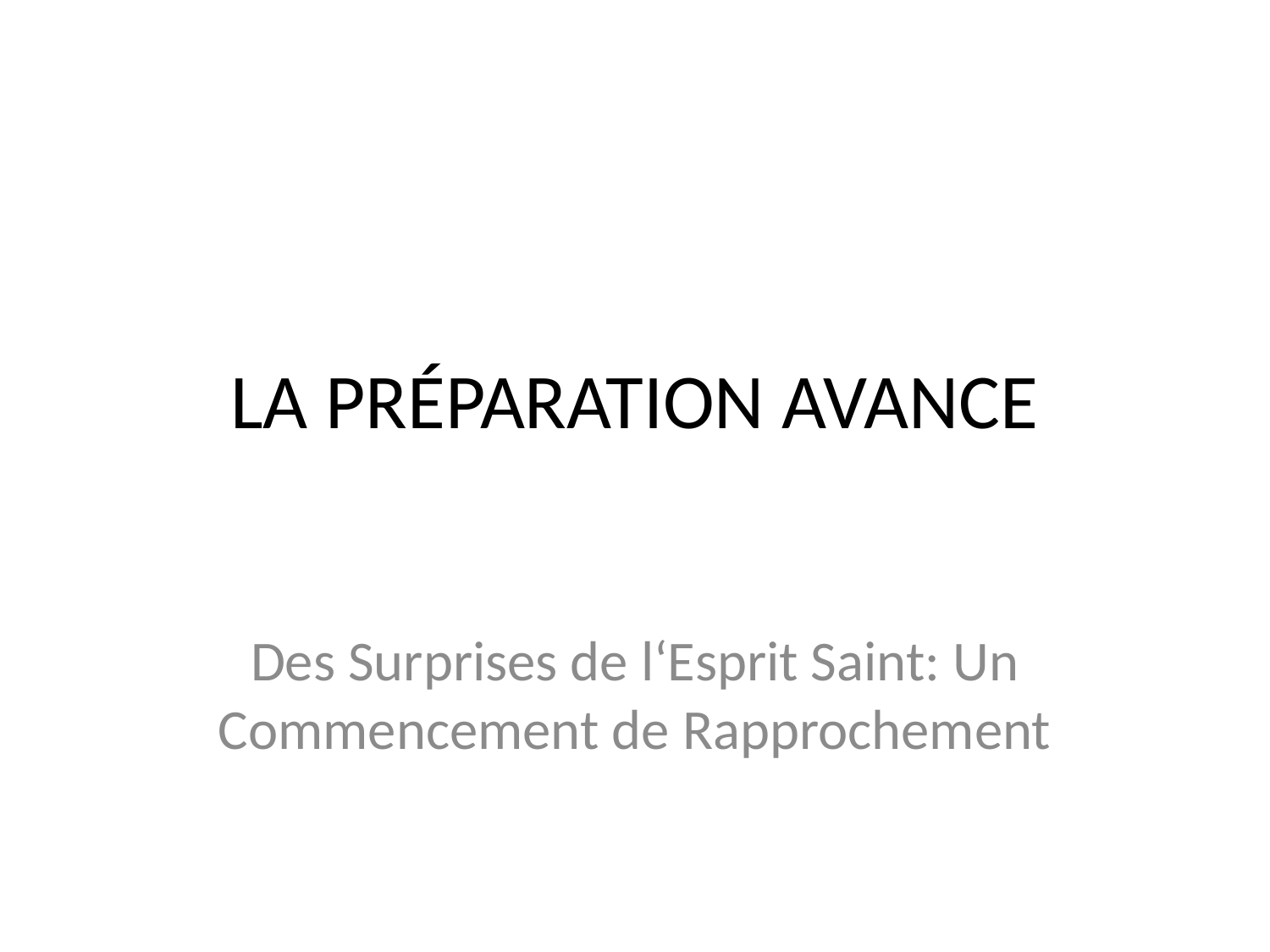

# LA PRÉPARATION AVANCE

Des Surprises de l‘Esprit Saint: Un Commencement de Rapprochement